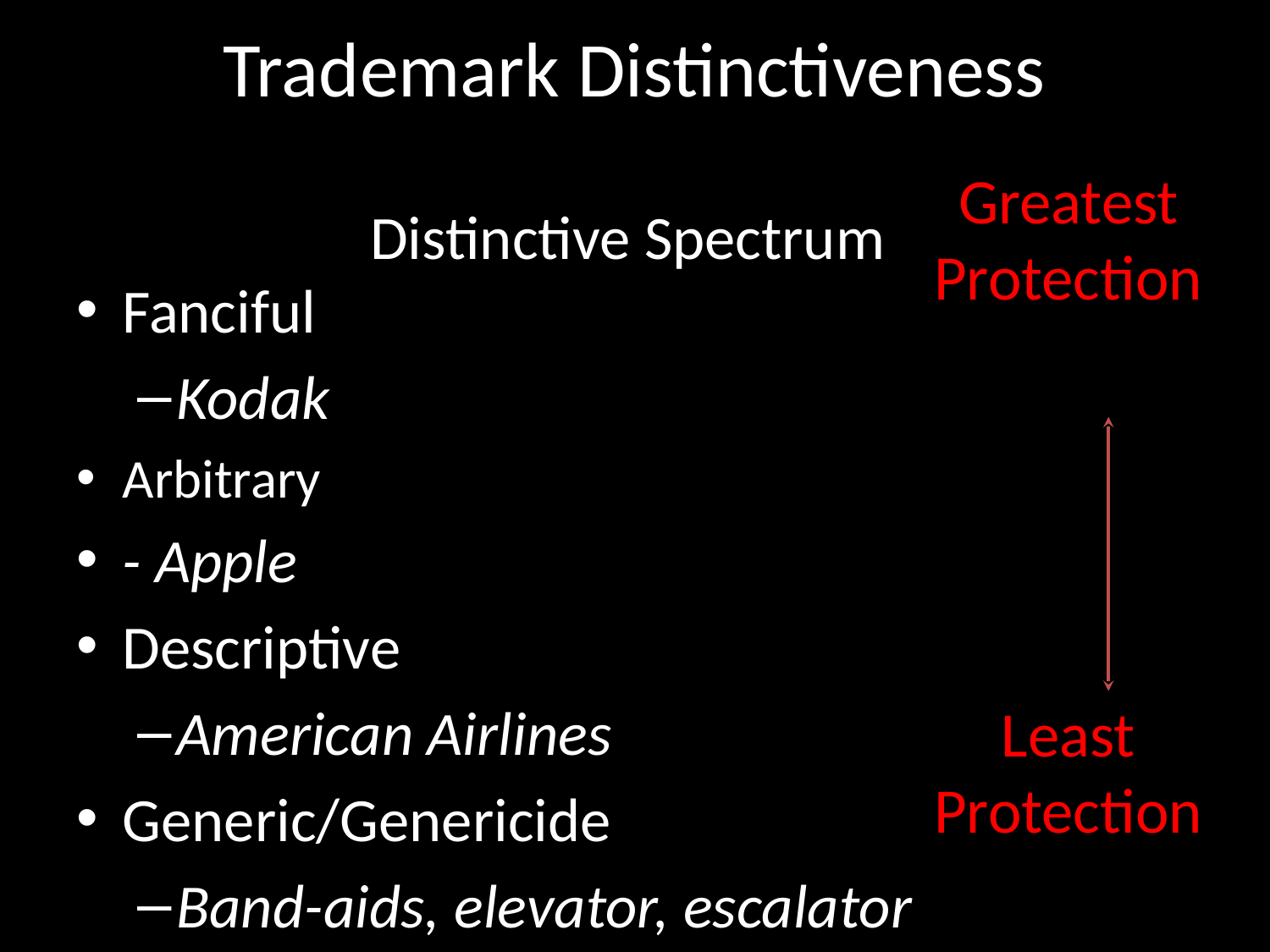

# Trademark Distinctiveness
Greatest
Protection

Least Protection
Distinctive Spectrum
Fanciful
Kodak
Arbitrary
- Apple
Descriptive
American Airlines
Generic/Genericide
Band-aids, elevator, escalator